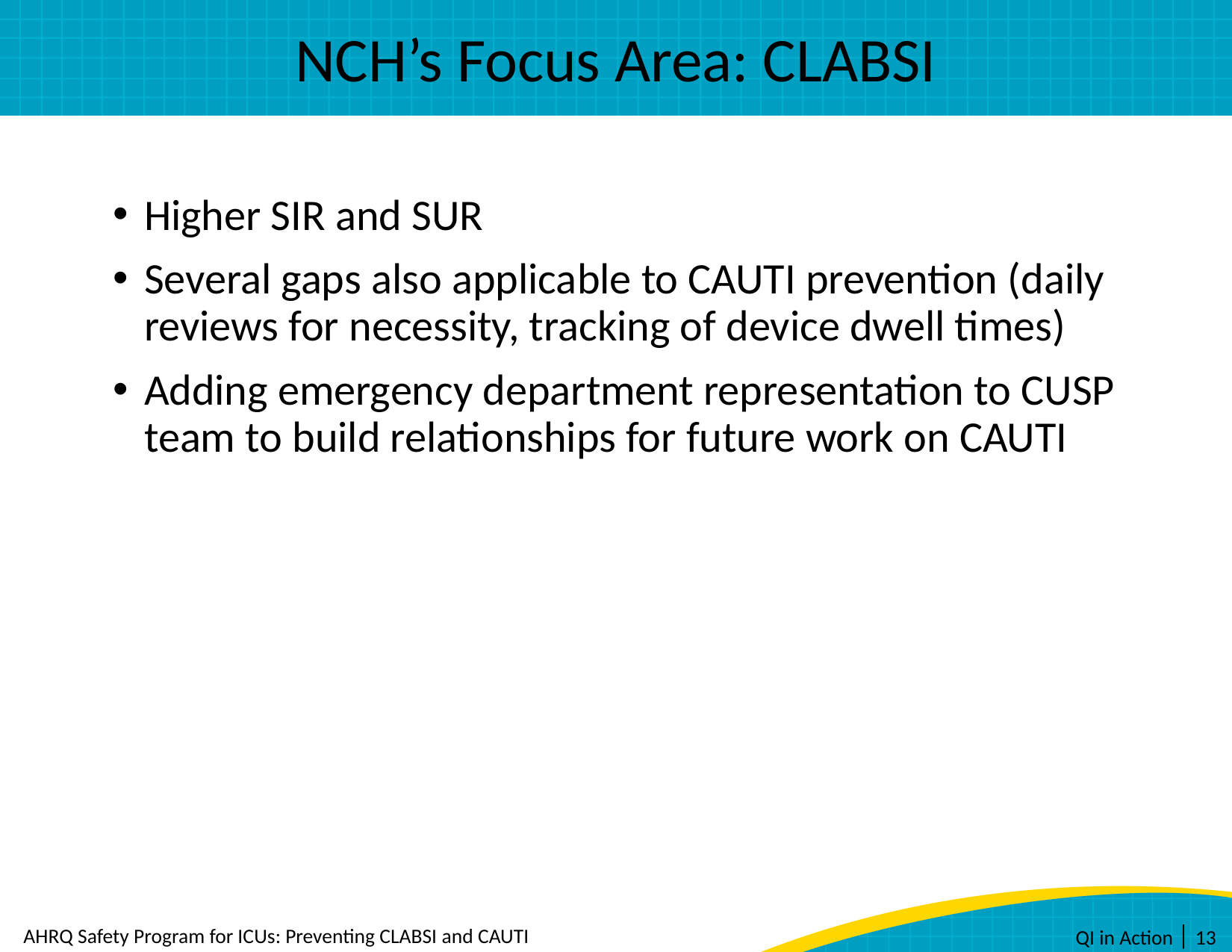

# NCH’s Focus Area: CLABSI
Higher SIR and SUR
Several gaps also applicable to CAUTI prevention (daily reviews for necessity, tracking of device dwell times)
Adding emergency department representation to CUSP team to build relationships for future work on CAUTI
AHRQ Safety Program for ICUs: Preventing CLABSI and CAUTI
 QI in Action ׀ 13